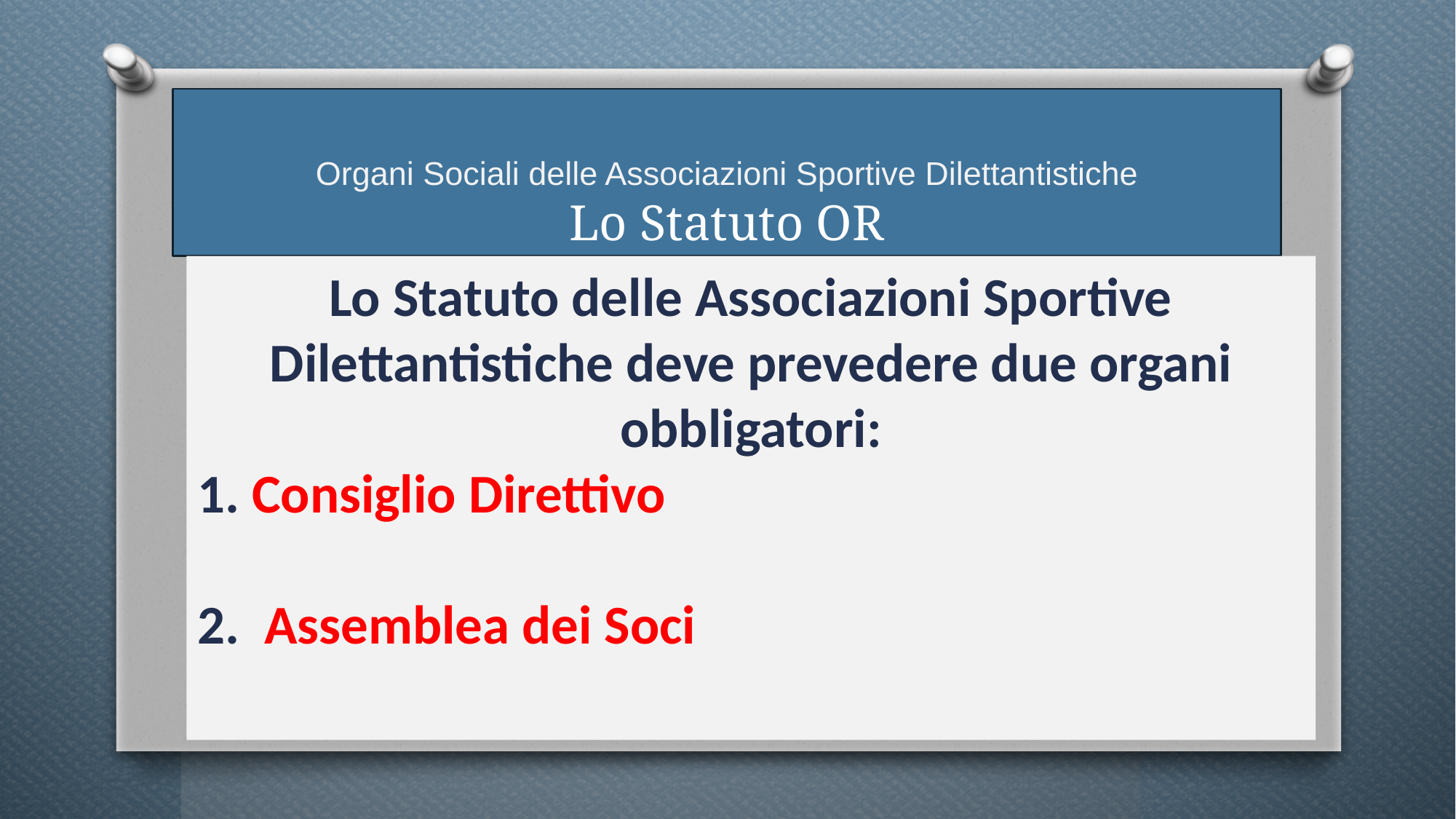

# Organi Sociali delle Associazioni Sportive Dilettantistiche
Lo Statuto OR

Lo Statuto delle Associazioni Sportive Dilettantistiche deve prevedere due organi obbligatori:
 Consiglio Direttivo

2.  Assemblea dei Soci